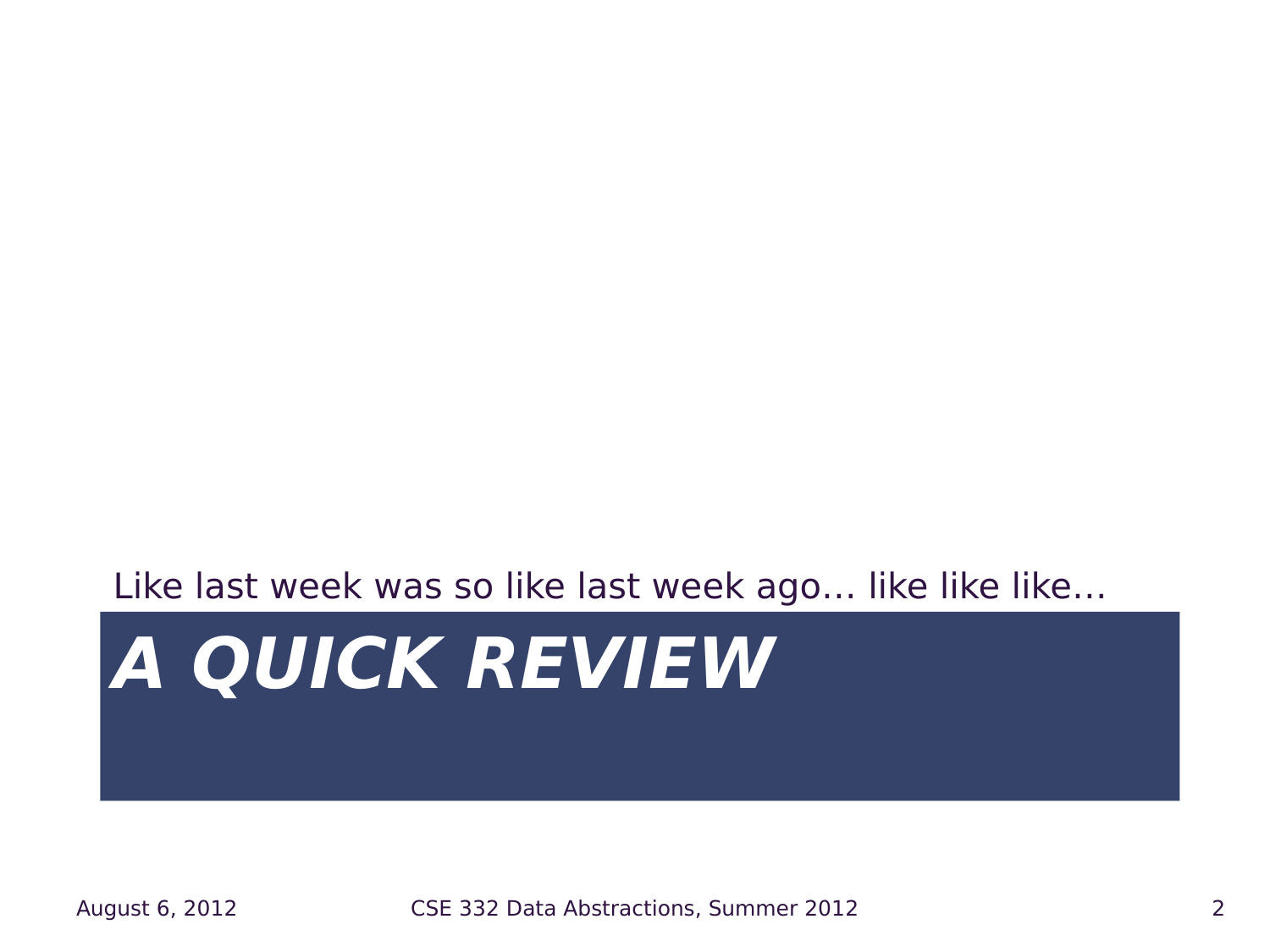

Like last week was so like last week ago… like like like…
# A Quick Review
August 6, 2012
CSE 332 Data Abstractions, Summer 2012
2